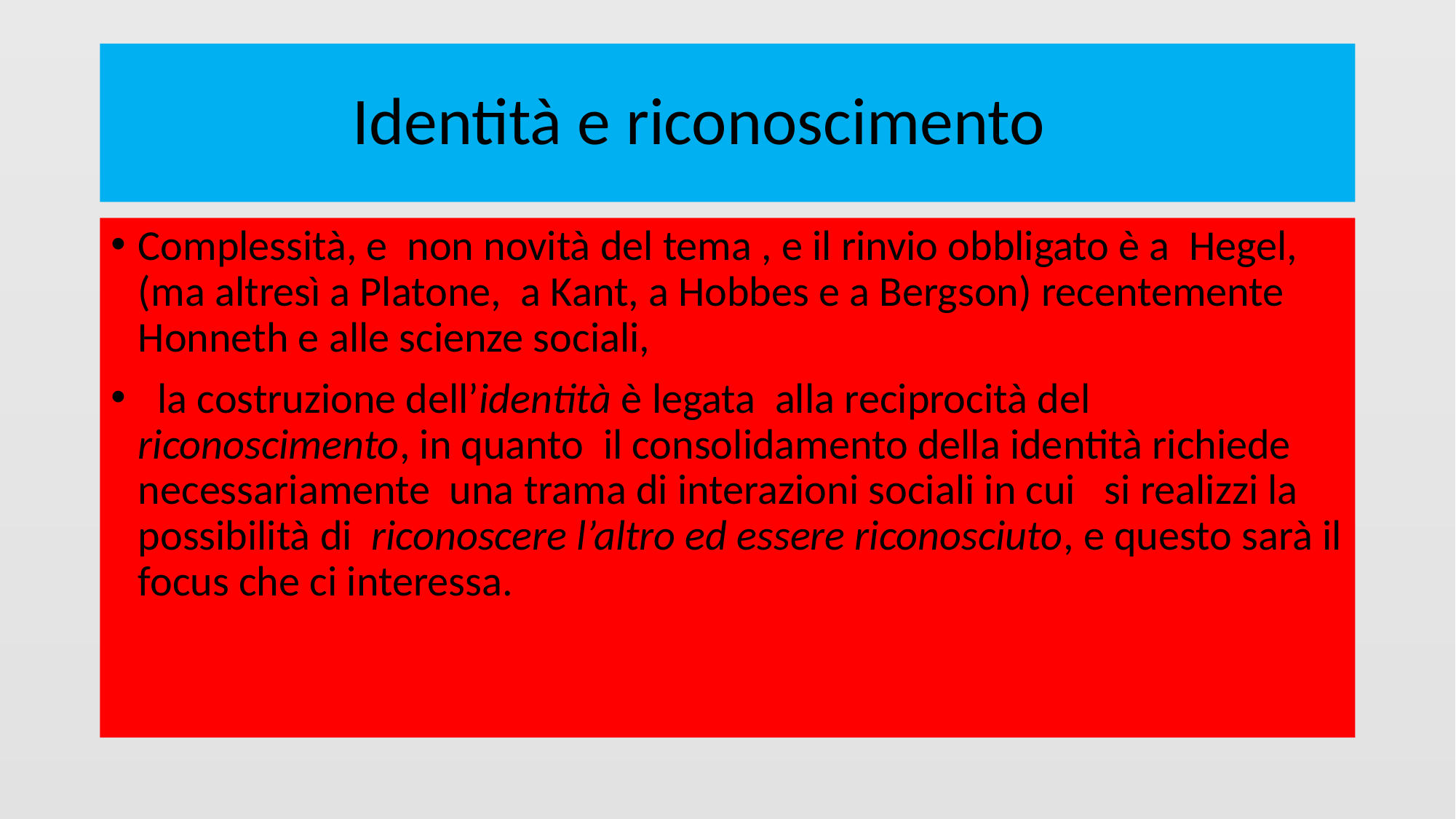

# Identità e riconoscimento
Complessità, e  non novità del tema , e il rinvio obbligato è a  Hegel, (ma altresì a Platone,  a Kant, a Hobbes e a Bergson) recentemente Honneth e alle scienze sociali,
  la costruzione dell’identità è legata  alla reciprocità del riconoscimento, in quanto  il consolidamento della identità richiede necessariamente  una trama di interazioni sociali in cui   si realizzi la possibilità di  riconoscere l’altro ed essere riconosciuto, e questo sarà il focus che ci interessa.